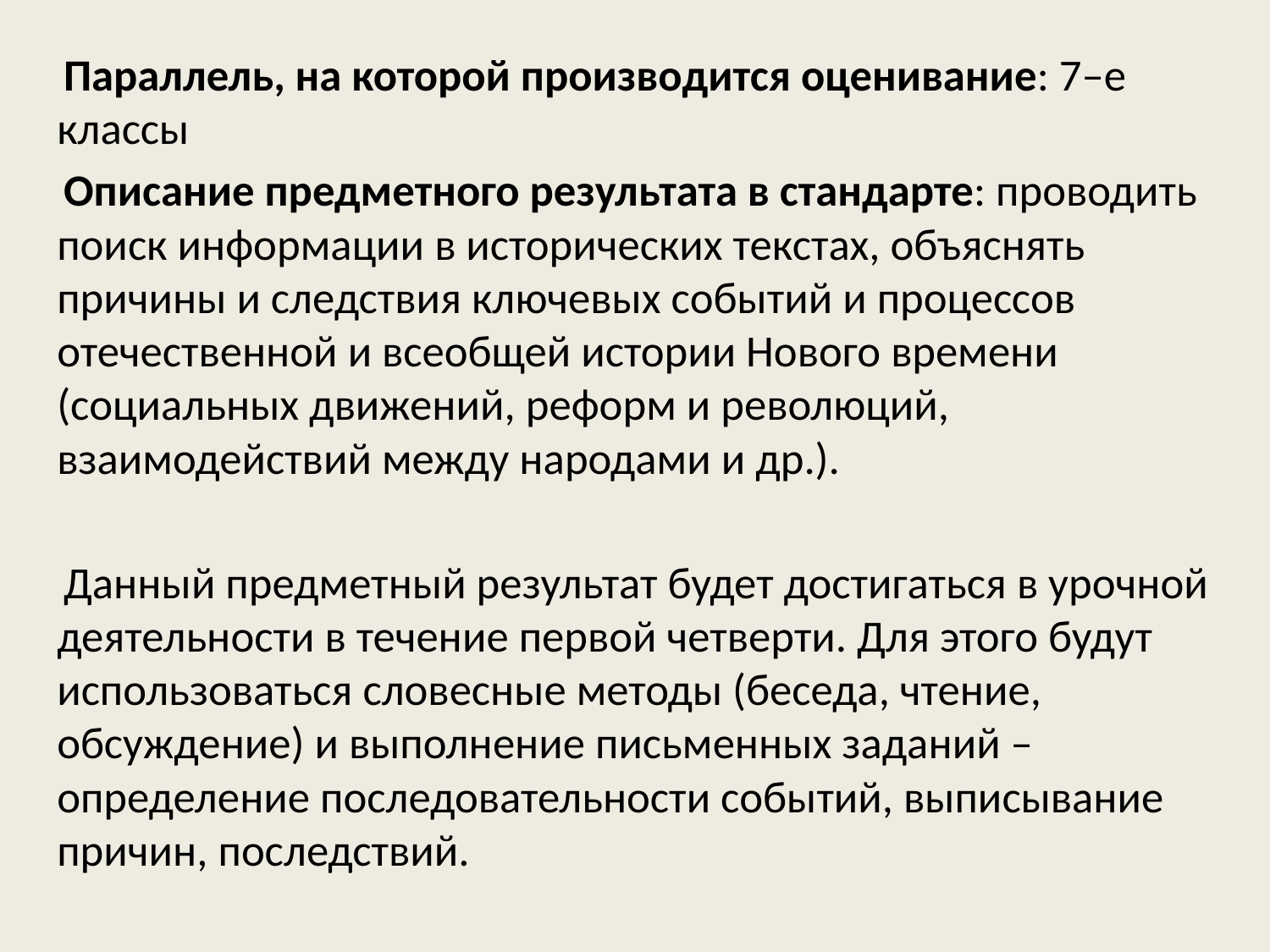

#
     Параллель, на которой производится оценивание: 7–е классы
     Описание предметного результата в стандарте: проводить поиск информации в исторических текстах, объяснять причины и следствия ключевых событий и процессов отечественной и всеобщей истории Нового времени (социальных движений, реформ и революций, взаимодействий между народами и др.).

     Данный предметный результат будет достигаться в урочной деятельности в течение первой четверти. Для этого будут использоваться словесные методы (беседа, чтение, обсуждение) и выполнение письменных заданий – определение последовательности событий, выписывание причин, последствий.